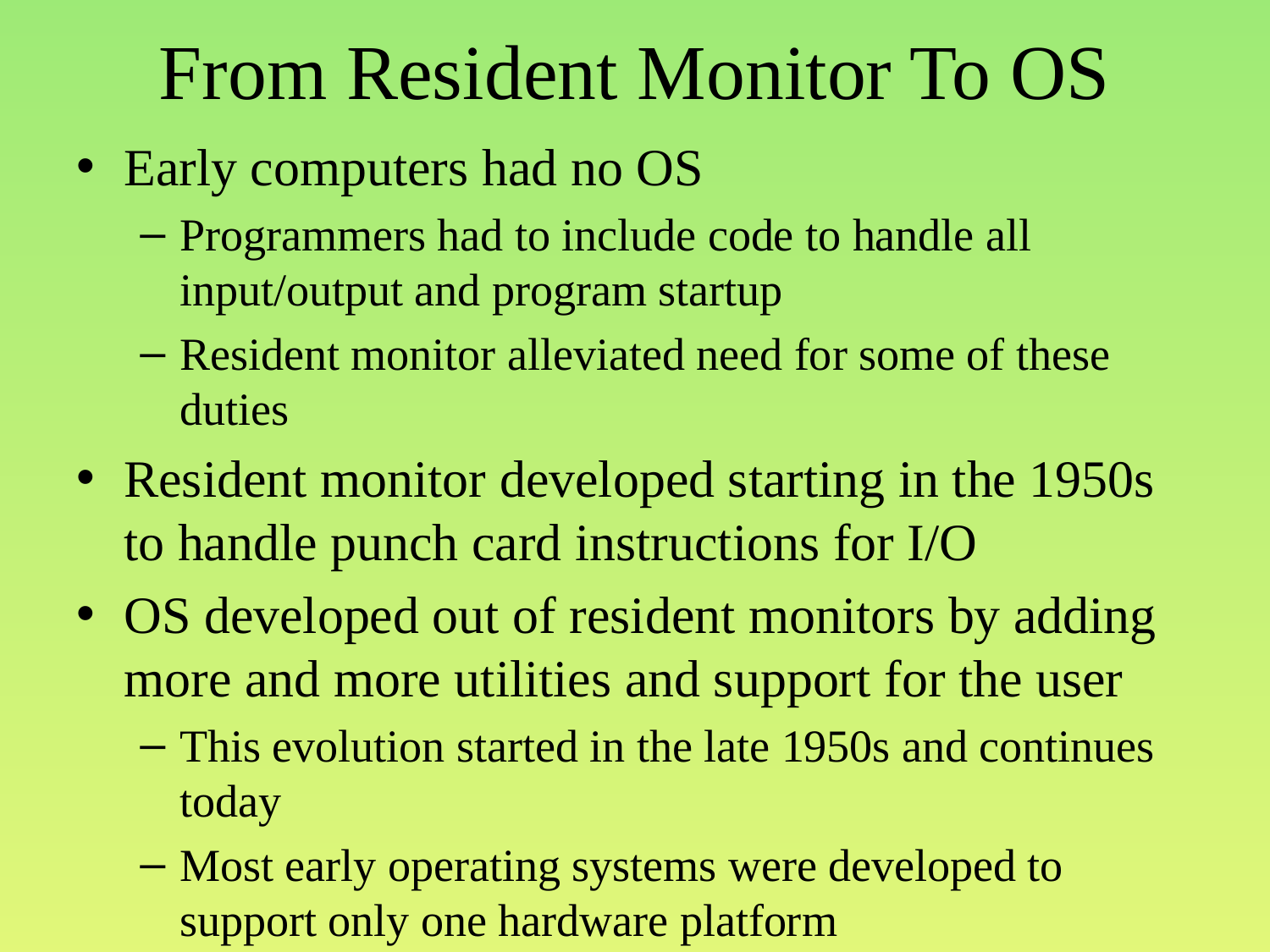

# From Resident Monitor To OS
Early computers had no OS
Programmers had to include code to handle all input/output and program startup
Resident monitor alleviated need for some of these duties
Resident monitor developed starting in the 1950s to handle punch card instructions for I/O
OS developed out of resident monitors by adding more and more utilities and support for the user
This evolution started in the late 1950s and continues today
Most early operating systems were developed to support only one hardware platform